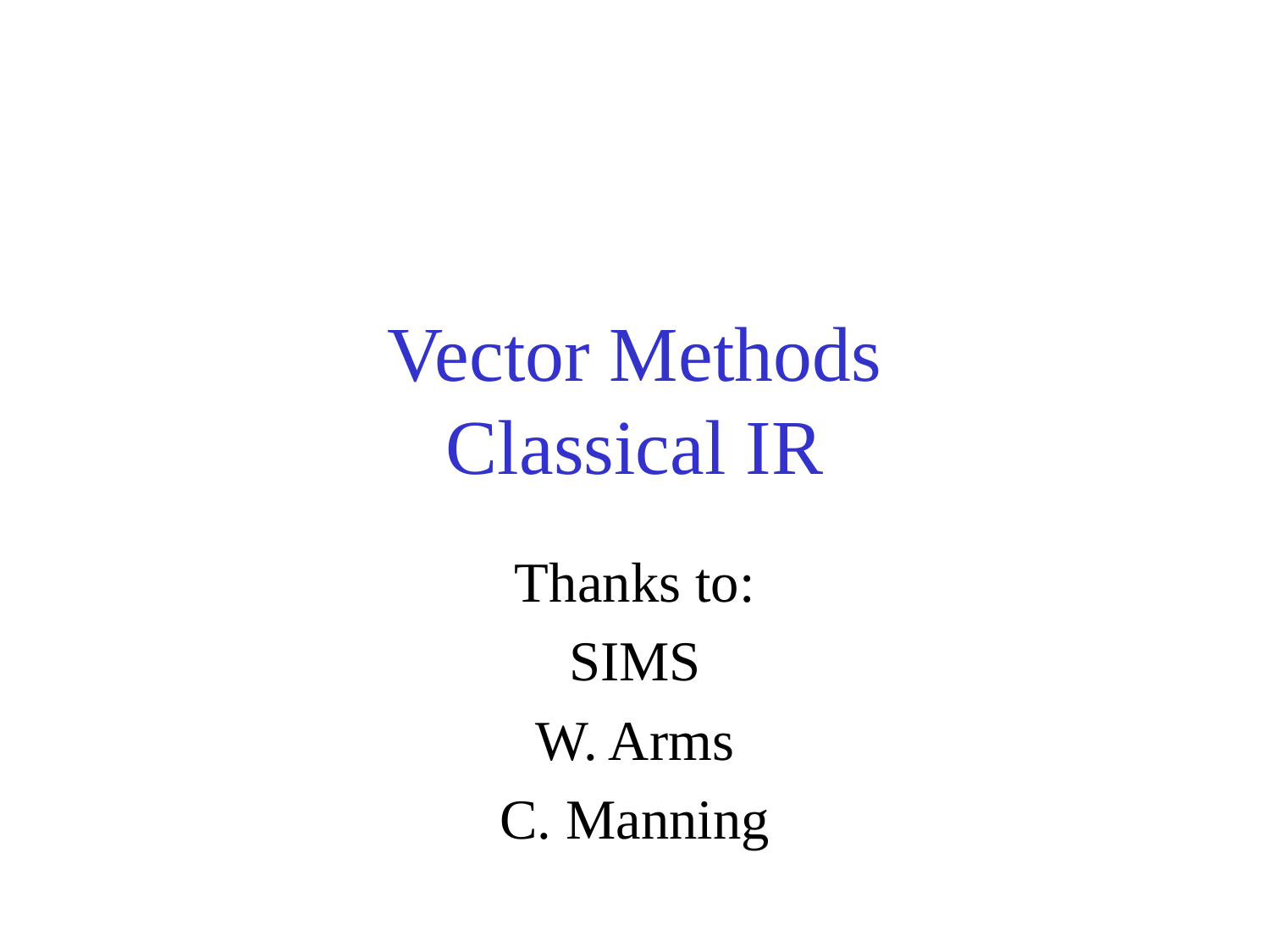

# Vector Methods Classical IR
Thanks to:
SIMS
W. Arms
C. Manning